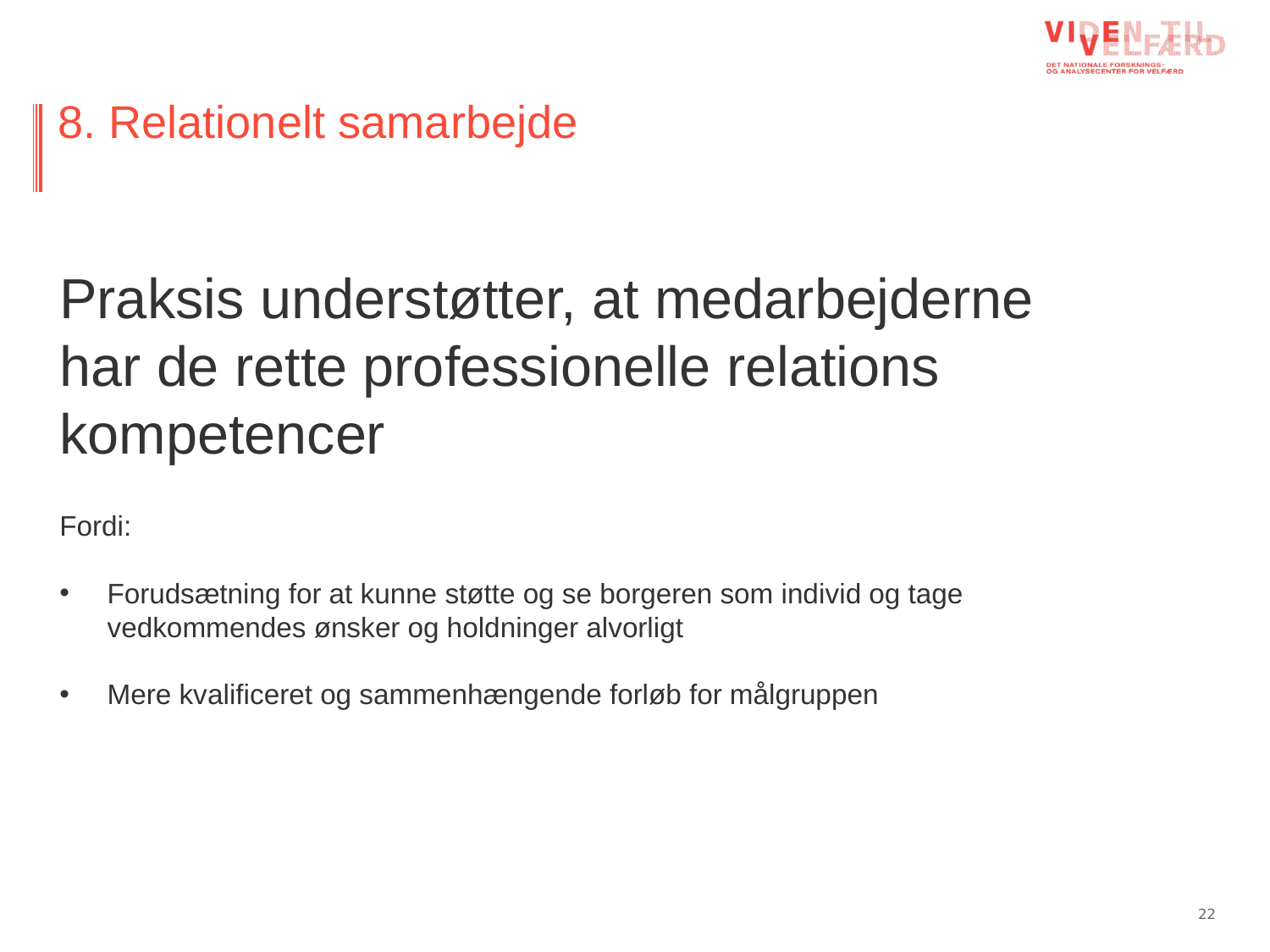

# 8. Relationelt samarbejde
Praksis understøtter, at medarbejderne har de rette professionelle relations kompetencer

Fordi:

Forudsætning for at kunne støtte og se borgeren som individ og tage vedkommendes ønsker og holdninger alvorligt

Mere kvalificeret og sammenhængende forløb for målgruppen

22